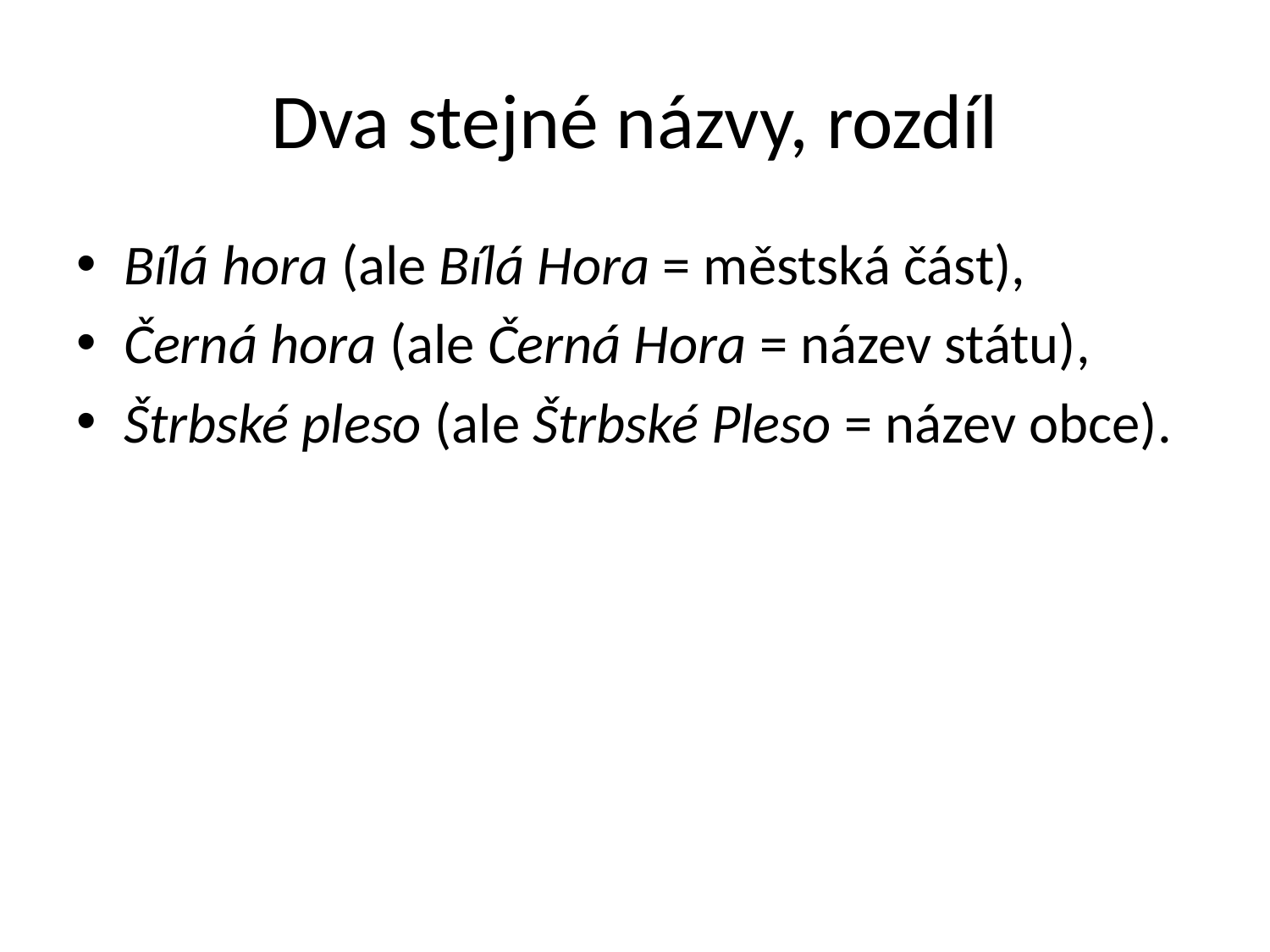

# Dva stejné názvy, rozdíl
Bílá hora (ale Bílá Hora = městská část),
Černá hora (ale Černá Hora = název státu),
Štrbské pleso (ale Štrbské Pleso = název obce).